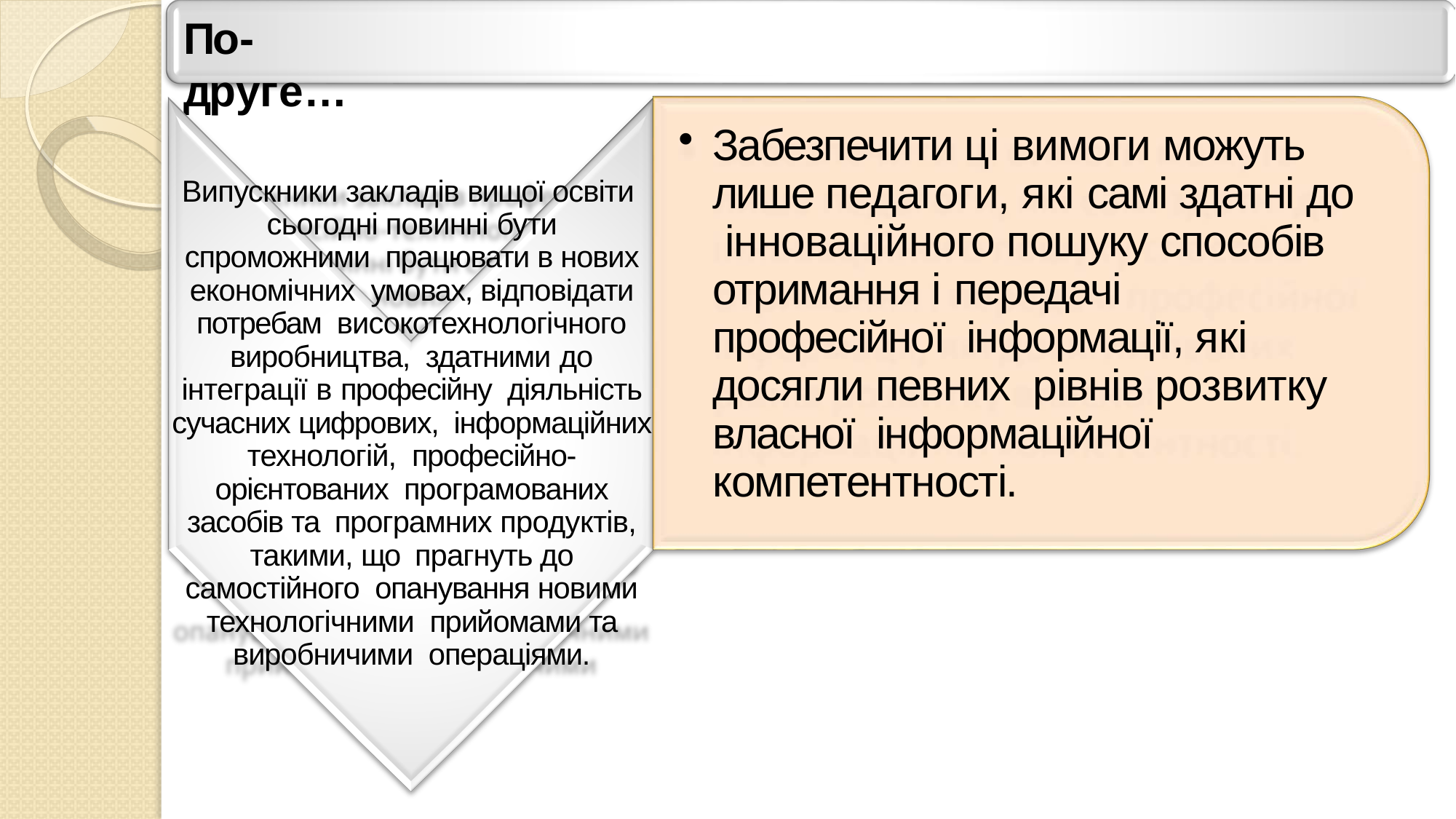

# По-друге…

Забезпечити ці вимоги можуть  лише педагоги, які самі здатні до  інноваційного пошуку способів  отримання і передачі професійної  інформації, які досягли певних  рівнів розвитку власної  інформаційної компетентності.
Випускники закладів вищої освіти  сьогодні повинні бути спроможними  працювати в нових економічних  умовах, відповідати потребам  високотехнологічного виробництва,  здатними до інтеграції в професійну  діяльність сучасних цифрових,  інформаційних технологій,  професійно-орієнтованих  програмованих засобів та  програмних продуктів, такими, що  прагнуть до самостійного  опанування новими технологічними  прийомами та виробничими  операціями.